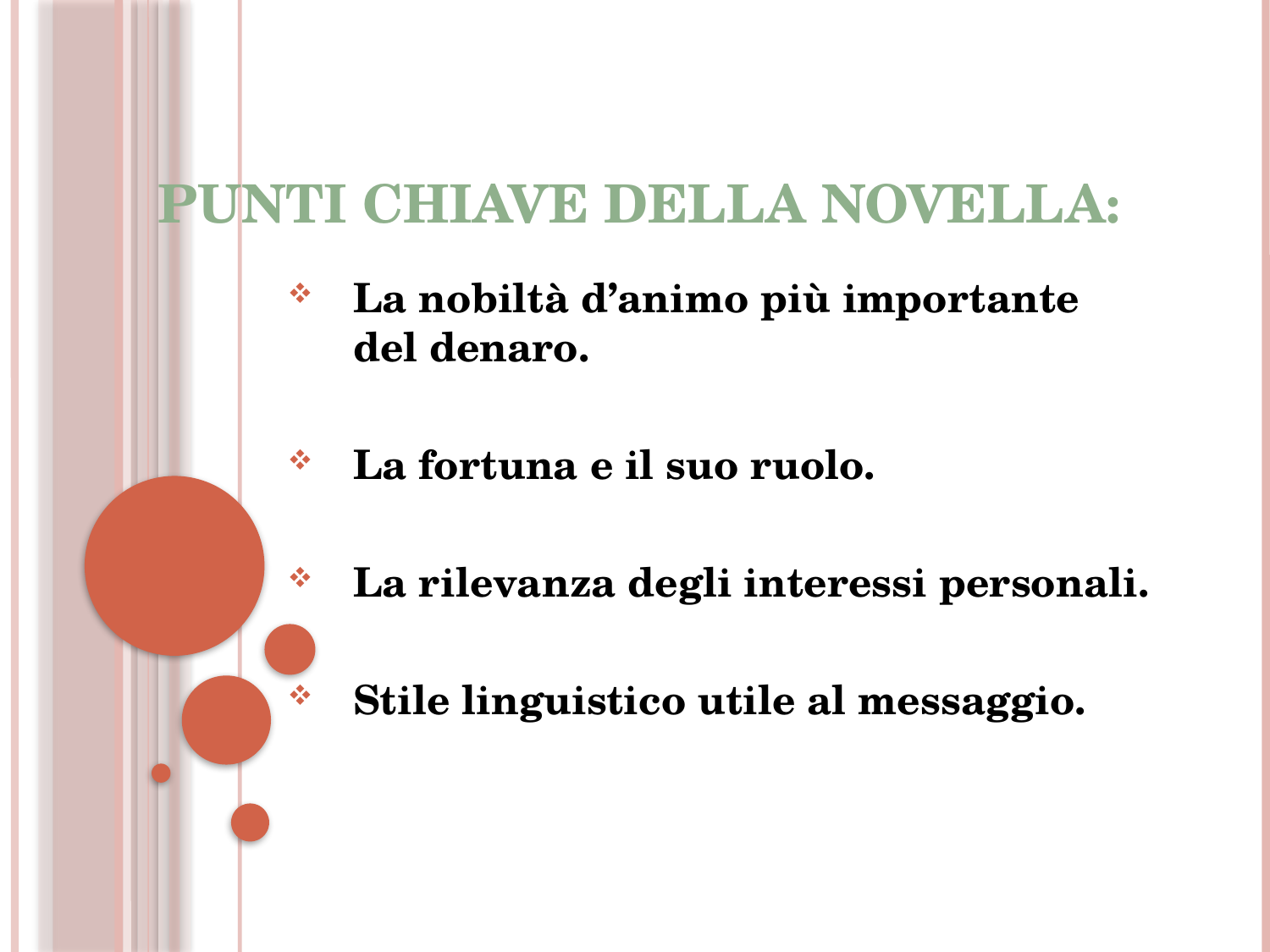

# Punti chiave della novella:
La nobiltà d’animo più importante del denaro.

La fortuna e il suo ruolo.

La rilevanza degli interessi personali.

Stile linguistico utile al messaggio.